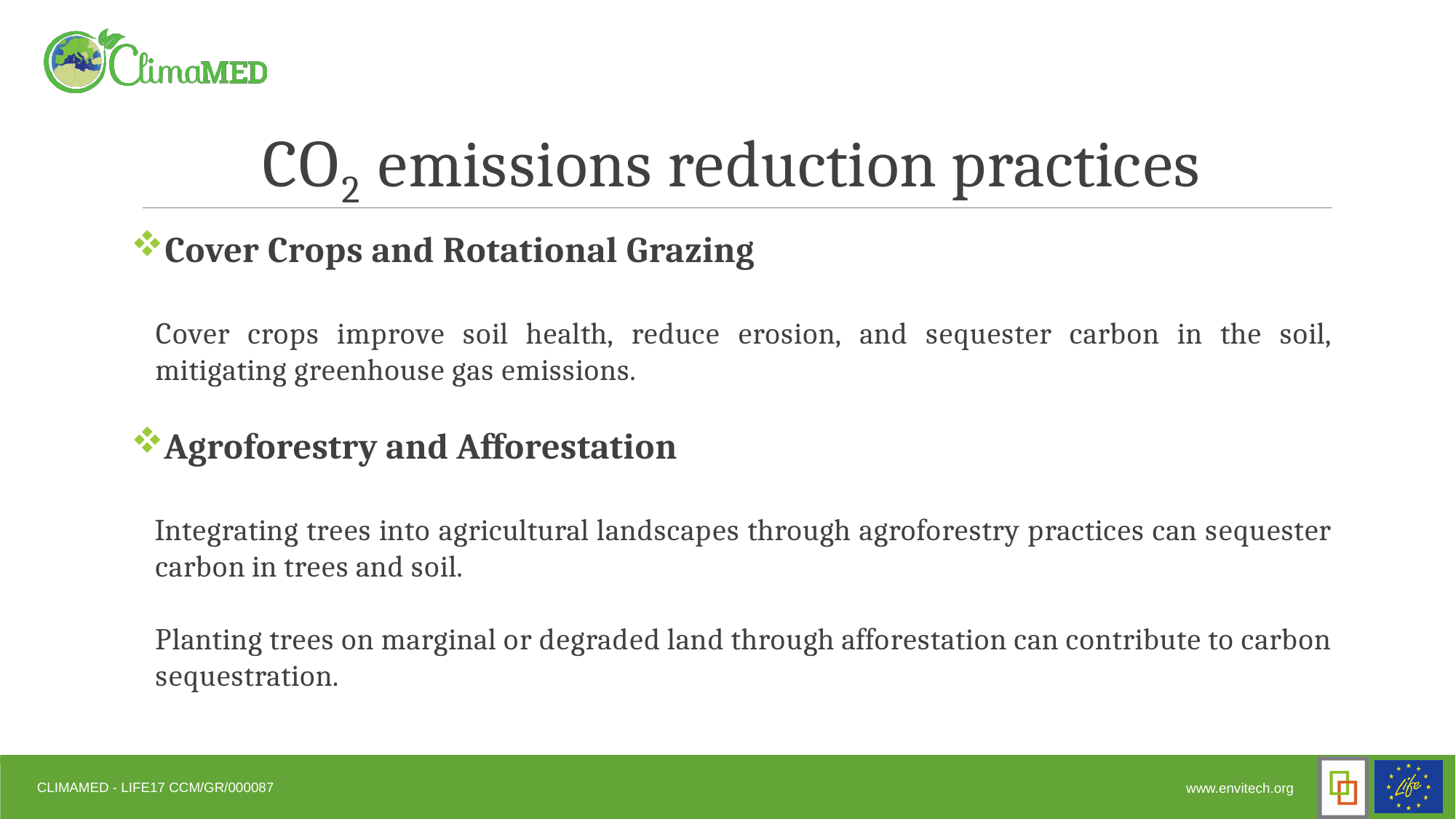

# CO2 emissions reduction practices
Cover Crops and Rotational Grazing

Cover crops improve soil health, reduce erosion, and sequester carbon in the soil, mitigating greenhouse gas emissions.

Agroforestry and Afforestation

Integrating trees into agricultural landscapes through agroforestry practices can sequester carbon in trees and soil.

Planting trees on marginal or degraded land through afforestation can contribute to carbon sequestration.